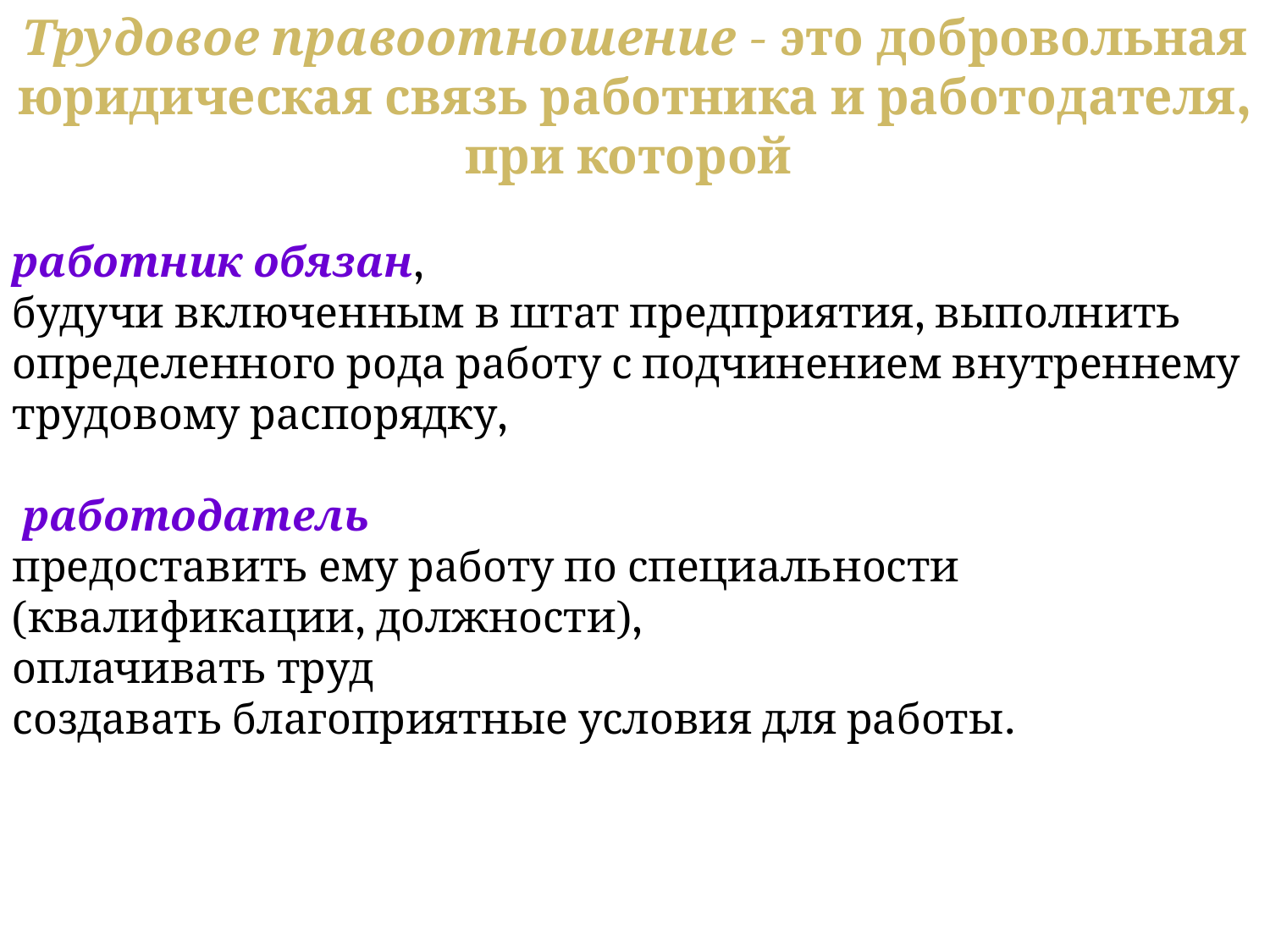

Трудовое правоотношение - это добровольная юридическая связь работника и работодателя, при которой

работник обязан,
будучи включенным в штат предприятия, выполнить определенного рода работу с подчинением внутреннему трудовому распорядку,

 работодатель
предоставить ему работу по специальности (квалификации, должности),
оплачивать труд
создавать благоприятные условия для работы.